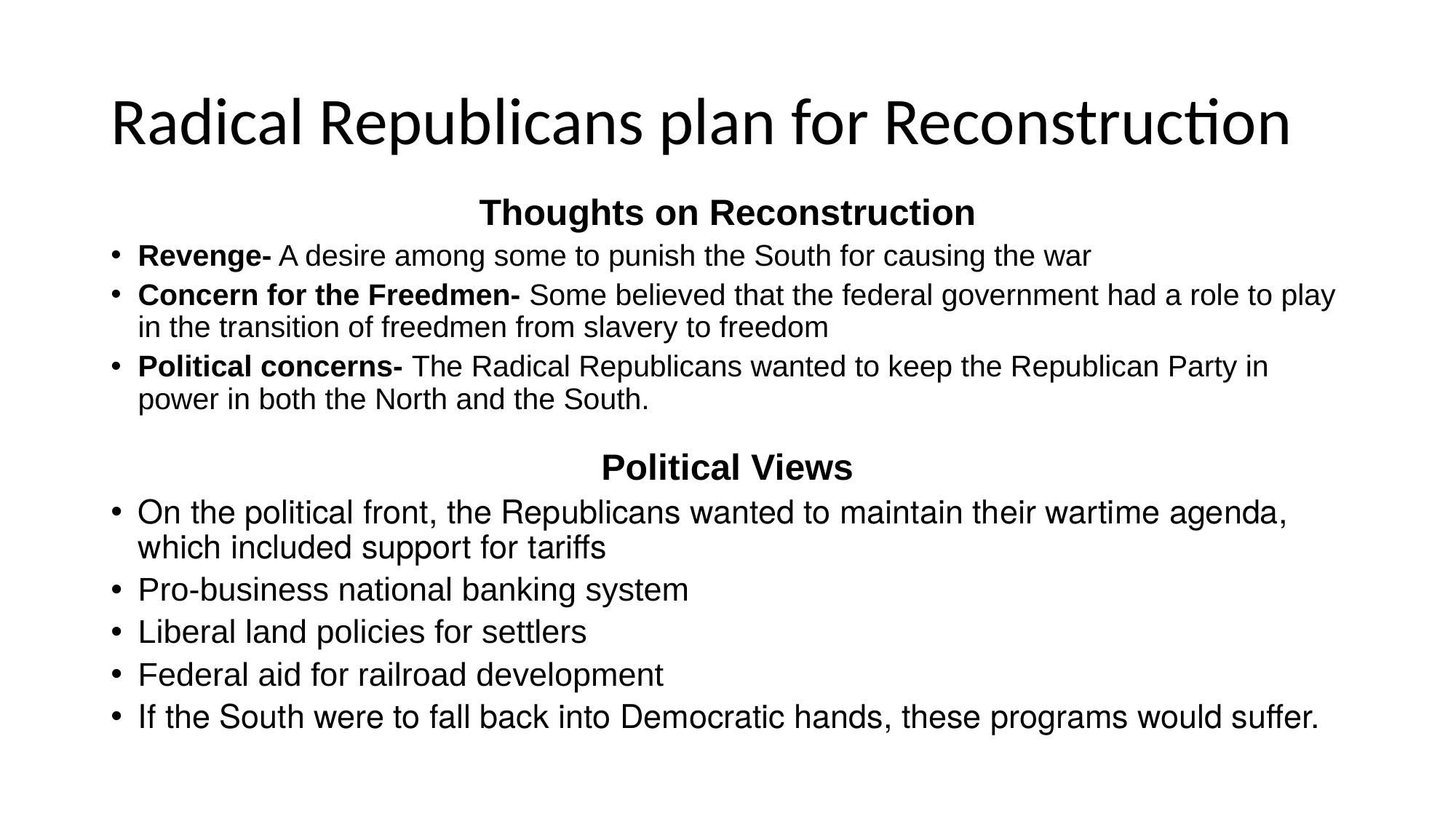

# Radical Republicans plan for Reconstruction
Thoughts on Reconstruction
Revenge- A desire among some to punish the South for causing the war
Concern for the Freedmen- Some believed that the federal government had a role to play in the transition of freedmen from slavery to freedom
Political concerns- The Radical Republicans wanted to keep the Republican Party in power in both the North and the South.

Political Views
On the political front, the Republicans wanted to maintain their wartime agenda, which included support for tariffs
Pro-business national banking system
Liberal land policies for settlers
Federal aid for railroad development
If the South were to fall back into Democratic hands, these programs would suffer.